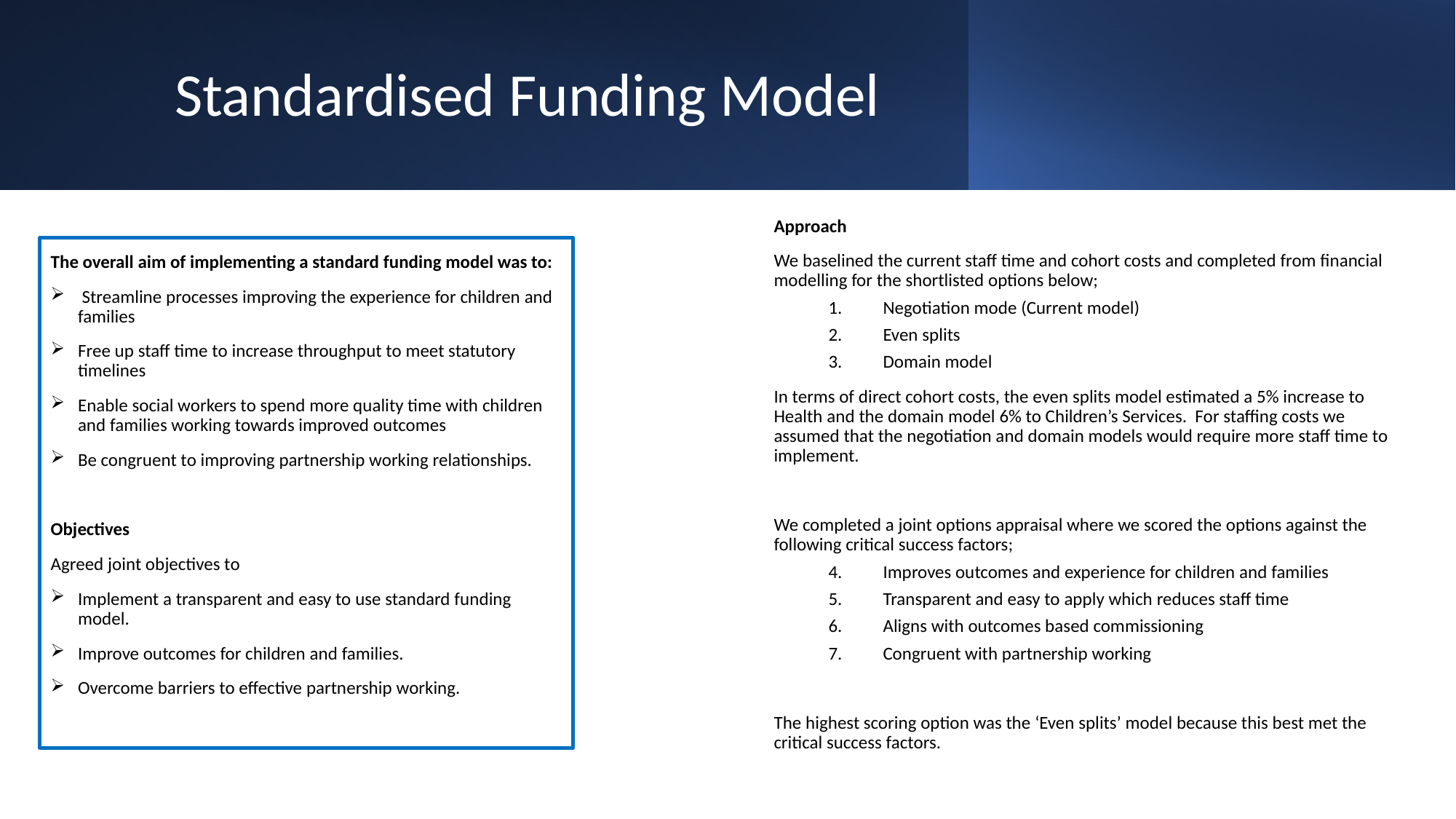

# Standardised Funding Model
The overall aim of implementing a standard funding model was to:
 Streamline processes improving the experience for children and families
Free up staff time to increase throughput to meet statutory timelines
Enable social workers to spend more quality time with children and families working towards improved outcomes
Be congruent to improving partnership working relationships.

Objectives
Agreed joint objectives to
Implement a transparent and easy to use standard funding model.
Improve outcomes for children and families.
Overcome barriers to effective partnership working.

Approach
We baselined the current staff time and cohort costs and completed from financial modelling for the shortlisted options below;
Negotiation mode (Current model)
Even splits
Domain model
In terms of direct cohort costs, the even splits model estimated a 5% increase to Health and the domain model 6% to Children’s Services.  For staffing costs we assumed that the negotiation and domain models would require more staff time to implement.

We completed a joint options appraisal where we scored the options against the following critical success factors;
Improves outcomes and experience for children and families
Transparent and easy to apply which reduces staff time
Aligns with outcomes based commissioning
Congruent with partnership working

The highest scoring option was the ‘Even splits’ model because this best met the critical success factors.